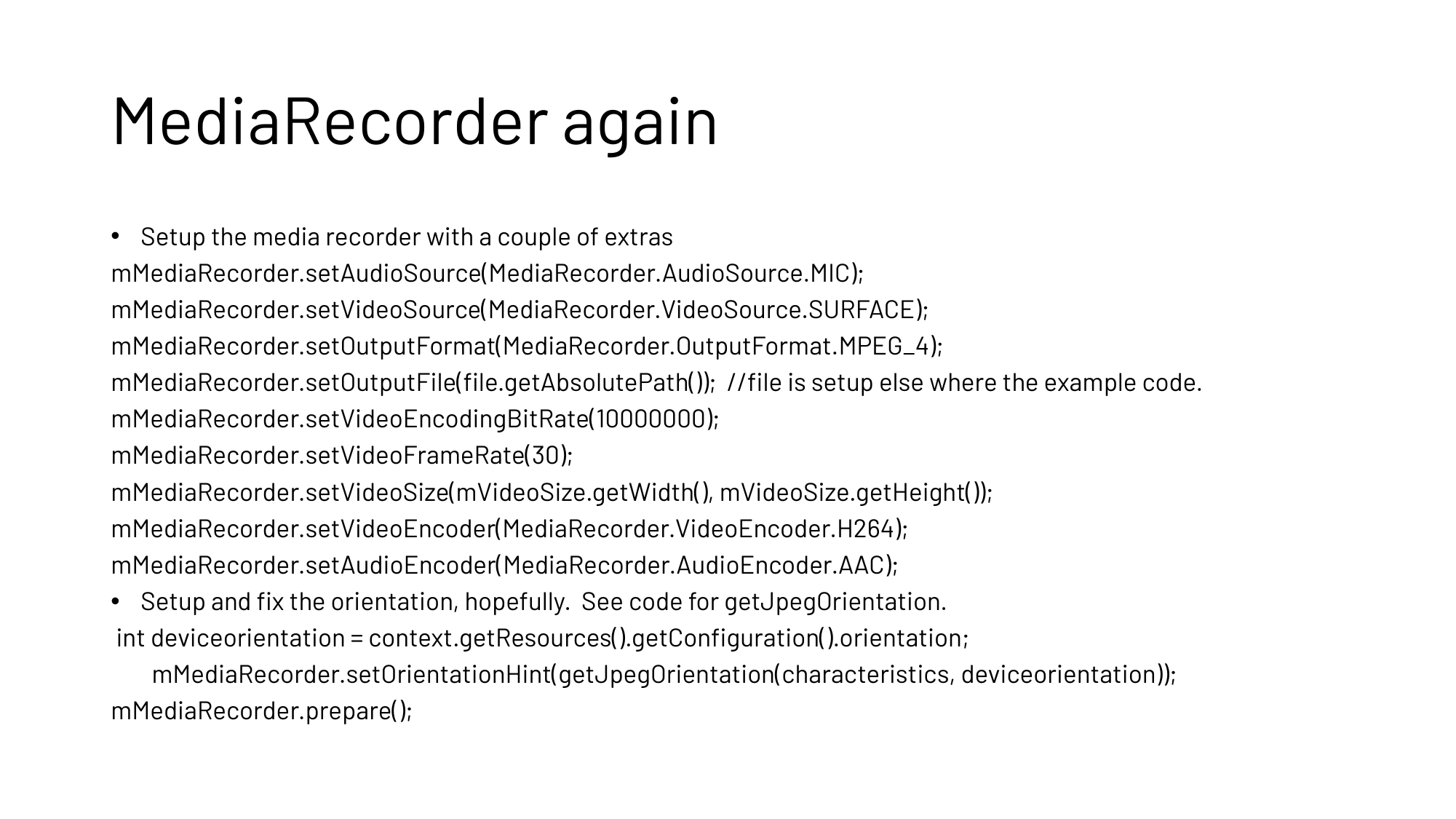

# MediaRecorder again
Setup the media recorder with a couple of extras
mMediaRecorder.setAudioSource(MediaRecorder.AudioSource.MIC);
mMediaRecorder.setVideoSource(MediaRecorder.VideoSource.SURFACE);
mMediaRecorder.setOutputFormat(MediaRecorder.OutputFormat.MPEG_4);
mMediaRecorder.setOutputFile(file.getAbsolutePath());  //file is setup else where the example code.
mMediaRecorder.setVideoEncodingBitRate(10000000);
mMediaRecorder.setVideoFrameRate(30);
mMediaRecorder.setVideoSize(mVideoSize.getWidth(), mVideoSize.getHeight());
mMediaRecorder.setVideoEncoder(MediaRecorder.VideoEncoder.H264);
mMediaRecorder.setAudioEncoder(MediaRecorder.AudioEncoder.AAC);
Setup and fix the orientation, hopefully.  See code for getJpegOrientation.
 int deviceorientation = context.getResources().getConfiguration().orientation;
        mMediaRecorder.setOrientationHint(getJpegOrientation(characteristics, deviceorientation));
mMediaRecorder.prepare();